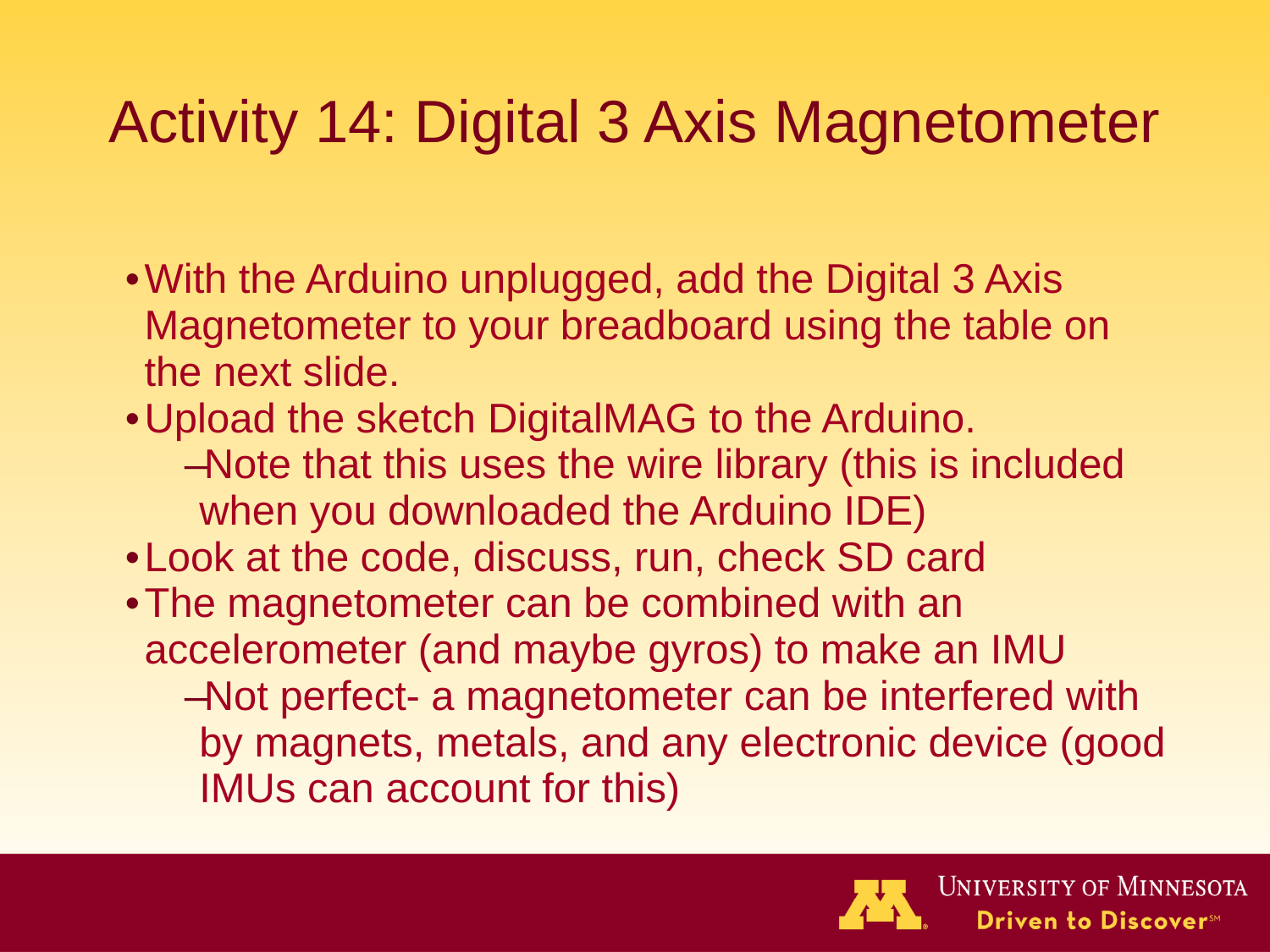

# Activity 14: Digital 3 Axis Magnetometer
With the Arduino unplugged, add the Digital 3 Axis Magnetometer to your breadboard using the table on the next slide.
Upload the sketch DigitalMAG to the Arduino.
Note that this uses the wire library (this is included when you downloaded the Arduino IDE)
Look at the code, discuss, run, check SD card
The magnetometer can be combined with an accelerometer (and maybe gyros) to make an IMU
Not perfect- a magnetometer can be interfered with by magnets, metals, and any electronic device (good IMUs can account for this)